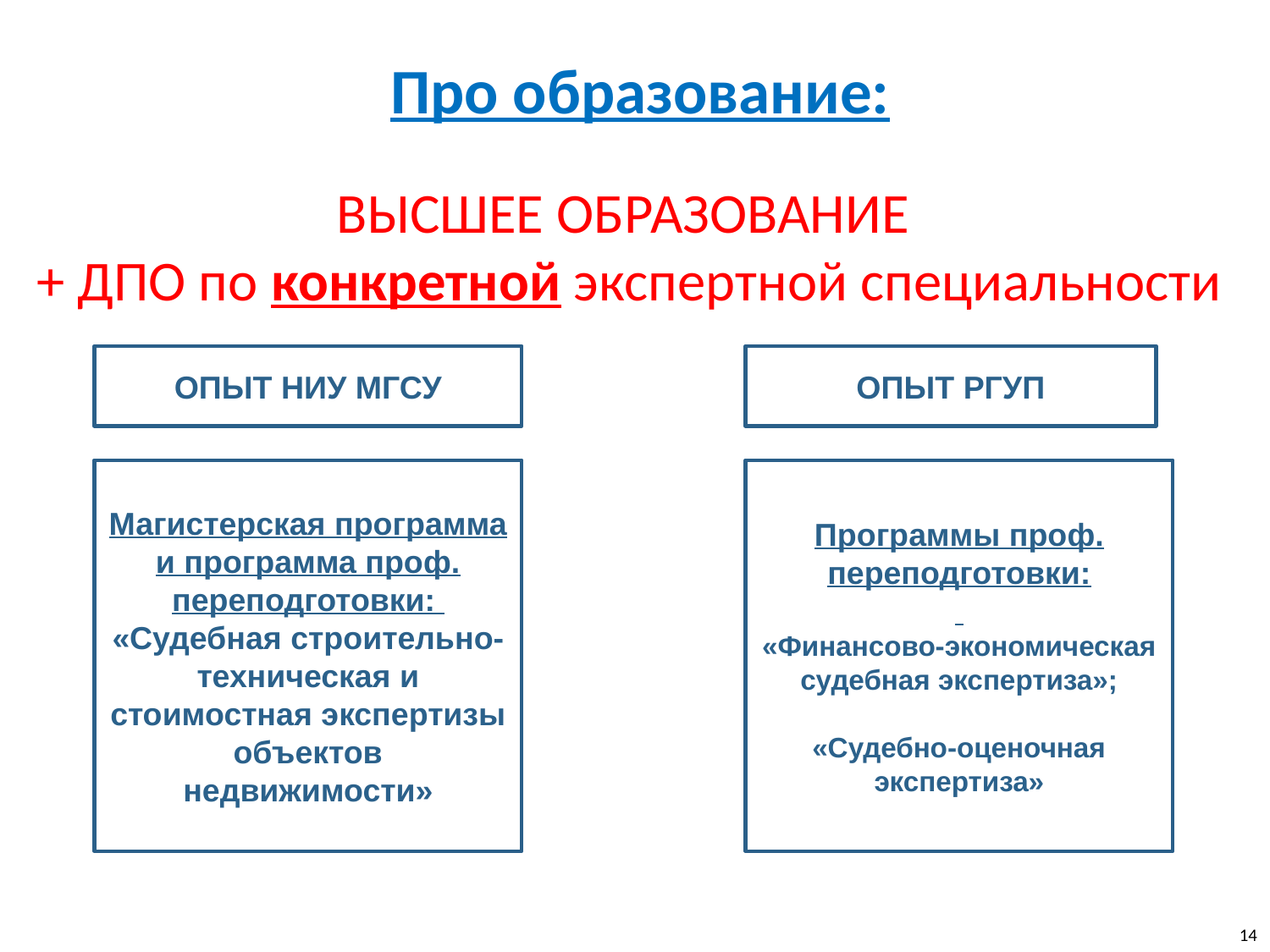

Про образование:
ВЫСШЕЕ ОБРАЗОВАНИЕ
+ ДПО по конкретной экспертной специальности
ОПЫТ НИУ МГСУ
ОПЫТ РГУП
Магистерская программа и программа проф. переподготовки:
«Судебная строительно-техническая и стоимостная экспертизы объектов недвижимости»
Программы проф. переподготовки:

«Финансово-экономическая судебная экспертиза»;

«Судебно-оценочная экспертиза»
14